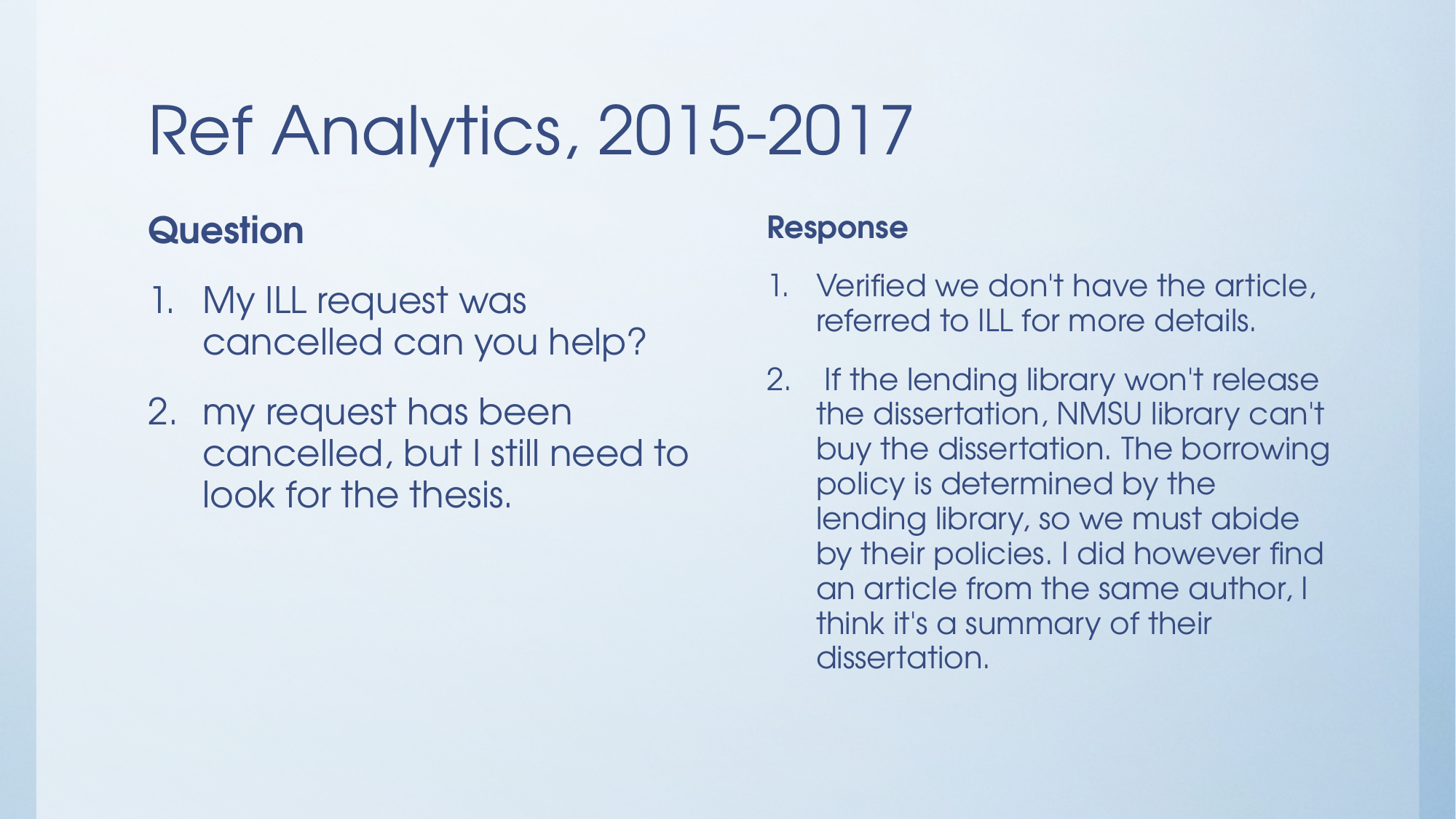

# Ref Analytics, 2015-2017
Question
My ILL request was cancelled can you help?
my request has been cancelled, but I still need to look for the thesis.

Response
Verified we don't have the article, referred to ILL for more details.
 If the lending library won't release the dissertation, NMSU library can't buy the dissertation. The borrowing policy is determined by the lending library, so we must abide by their policies. I did however find an article from the same author, I think it's a summary of their dissertation.